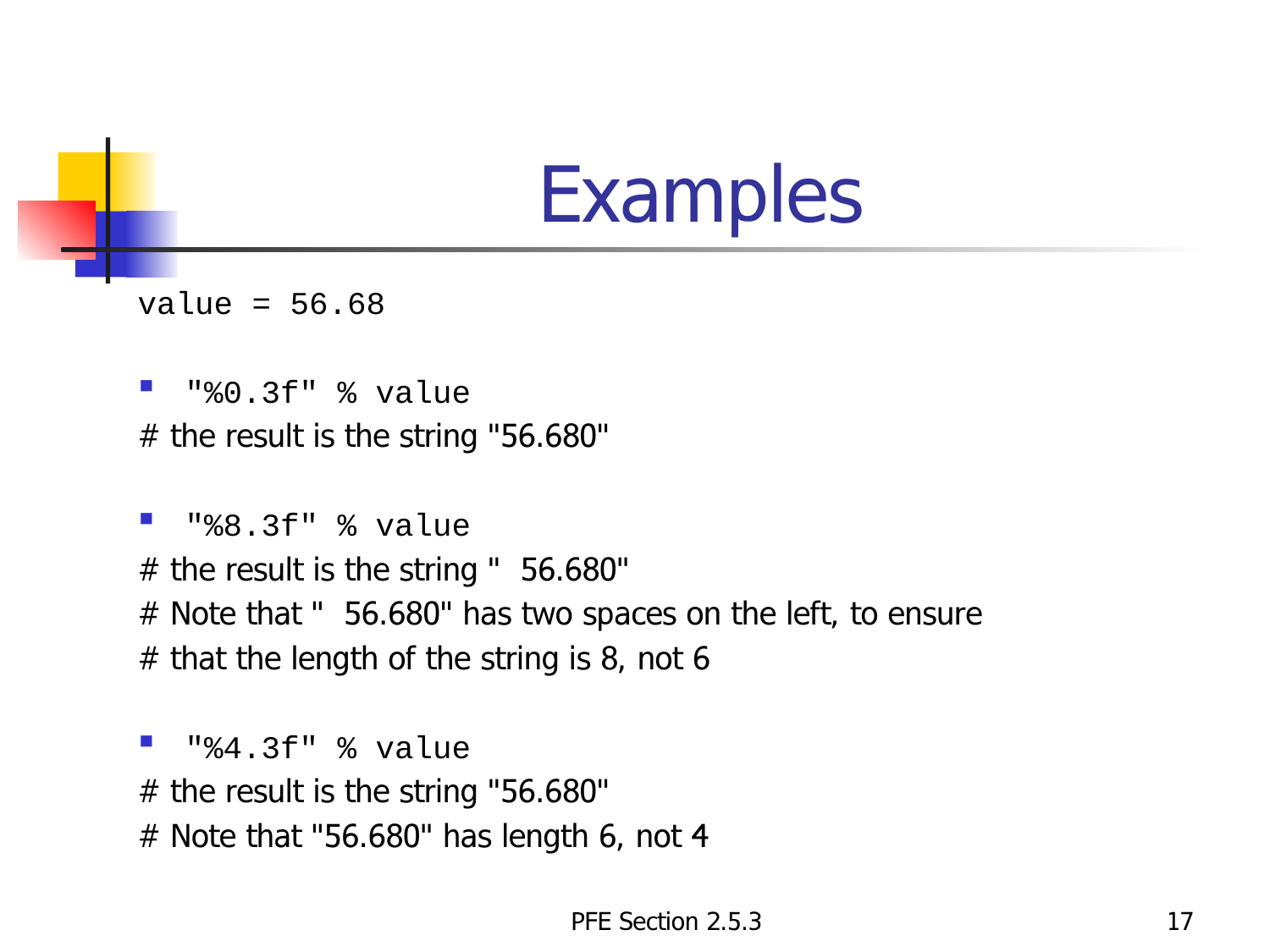

# Examples
value = 56.68

"%0.3f" % value
# the result is the string "56.680"

"%8.3f" % value
# the result is the string "  56.680"
# Note that "  56.680" has two spaces on the left, to ensure
# that the length of the string is 8, not 6

"%4.3f" % value
# the result is the string "56.680"
# Note that "56.680" has length 6, not 4

PFE Section 2.5.3
17